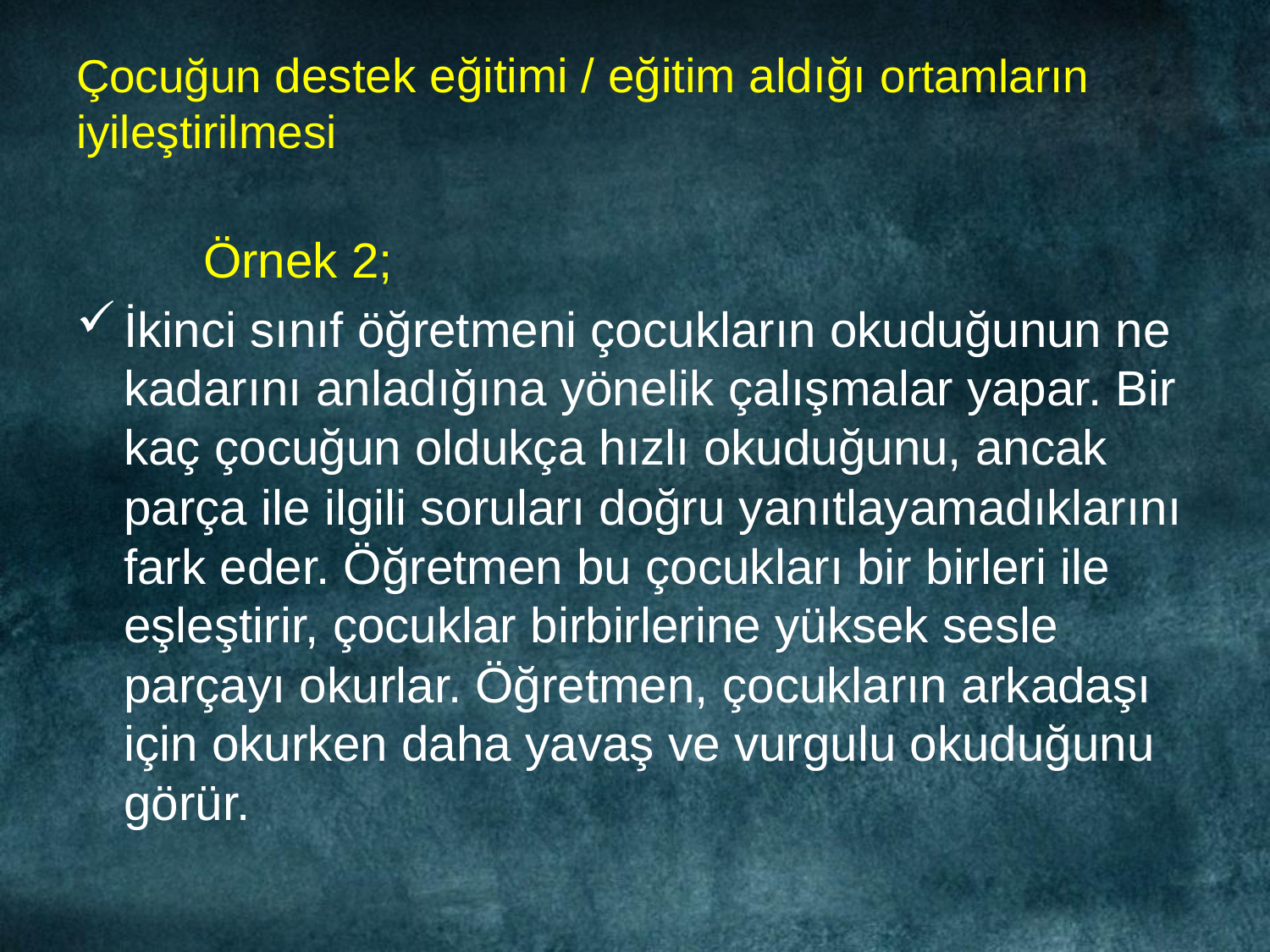

# Çocuğun destek eğitimi / eğitim aldığı ortamların iyileştirilmesi
	Örnek 2;
İkinci sınıf öğretmeni çocukların okuduğunun ne kadarını anladığına yönelik çalışmalar yapar. Bir kaç çocuğun oldukça hızlı okuduğunu, ancak parça ile ilgili soruları doğru yanıtlayamadıklarını fark eder. Öğretmen bu çocukları bir birleri ile eşleştirir, çocuklar birbirlerine yüksek sesle parçayı okurlar. Öğretmen, çocukların arkadaşı için okurken daha yavaş ve vurgulu okuduğunu görür.